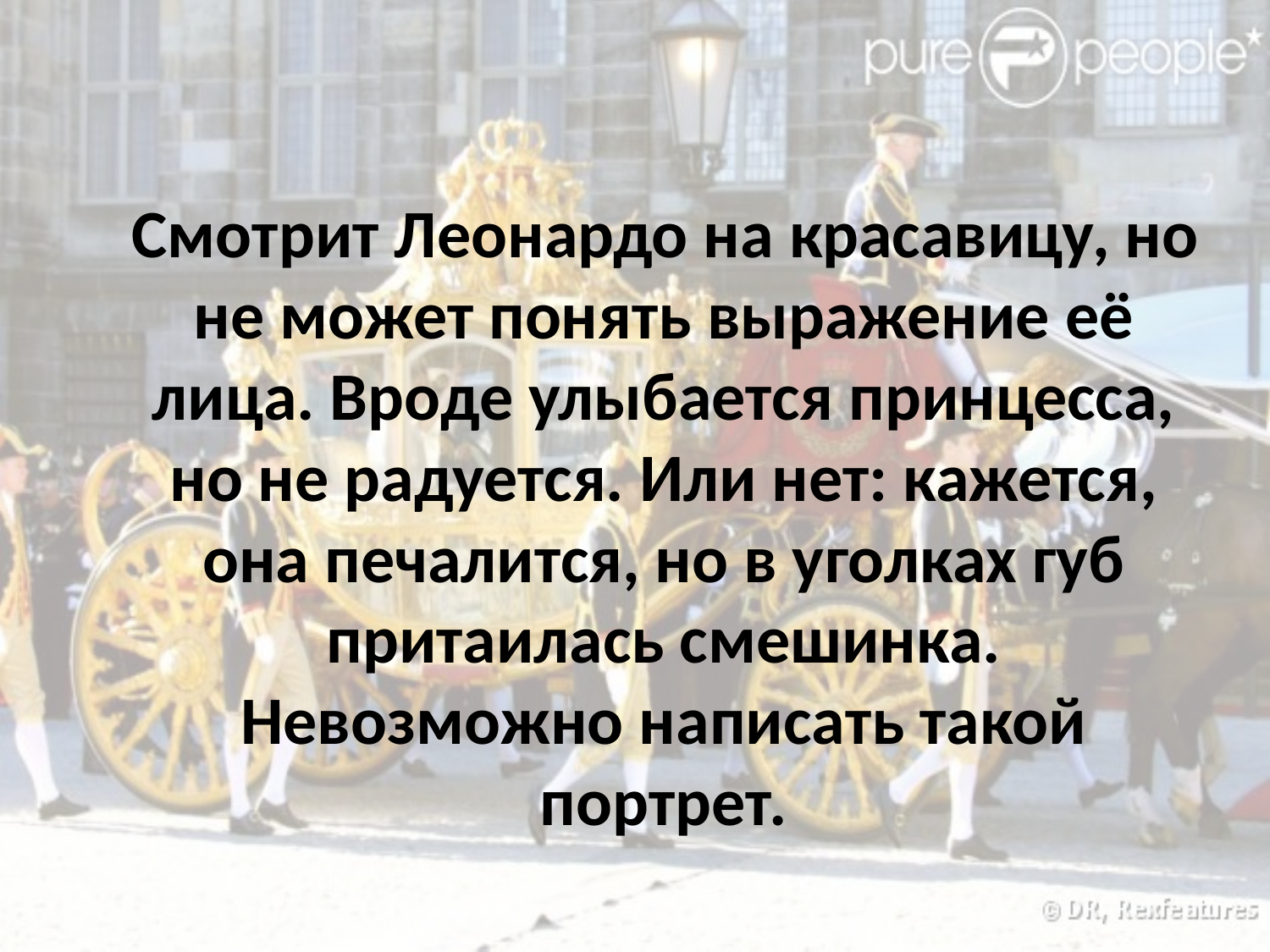

Смотрит Леонардо на красавицу, но не может понять выражение её лица. Вроде улыбается принцесса, но не радуется. Или нет: кажется, она печалится, но в уголках губ притаилась смешинка. Невозможно написать такой портрет.